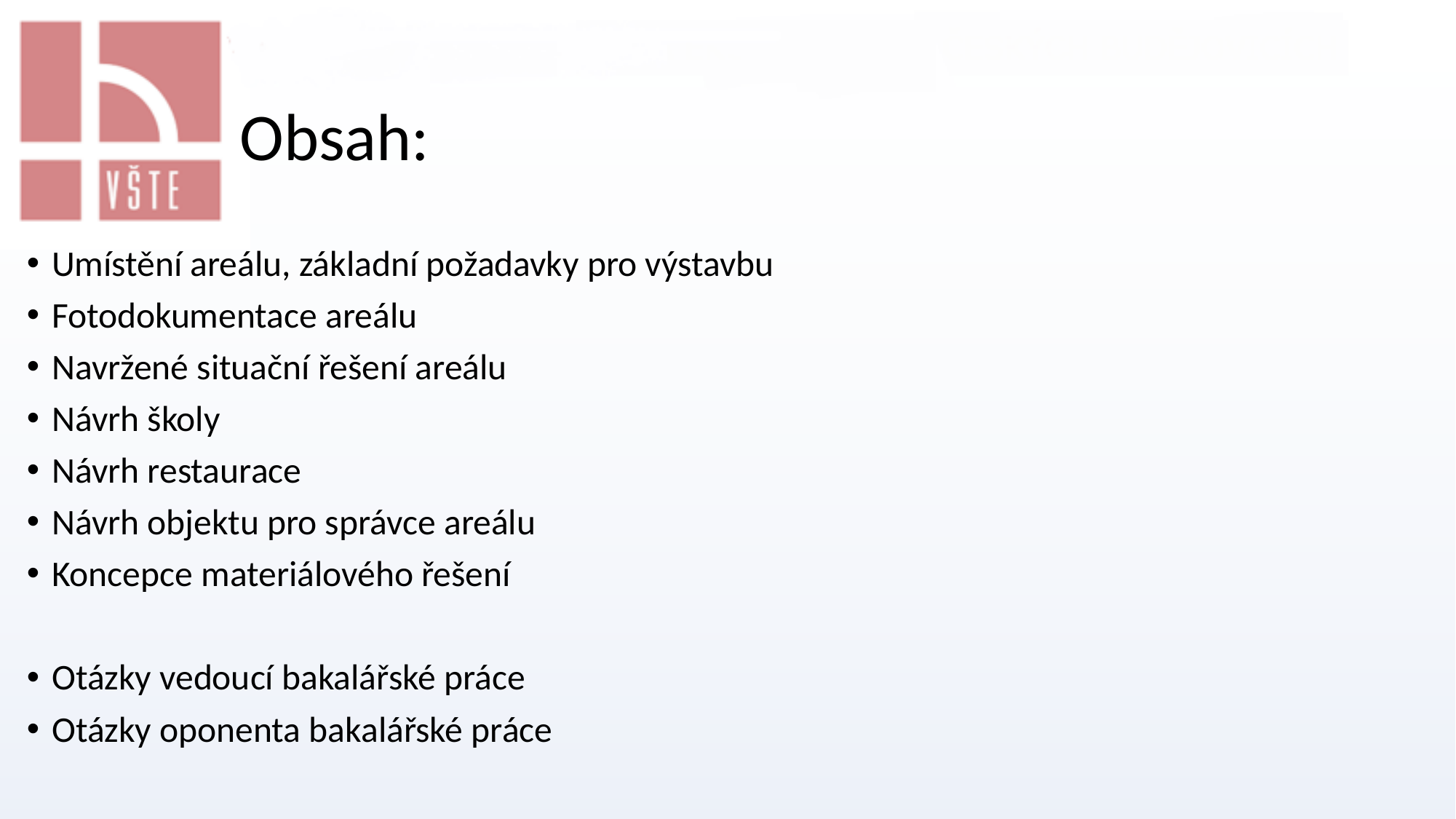

# Obsah:
Umístění areálu, základní požadavky pro výstavbu
Fotodokumentace areálu
Navržené situační řešení areálu
Návrh školy
Návrh restaurace
Návrh objektu pro správce areálu
Koncepce materiálového řešení

Otázky vedoucí bakalářské práce
Otázky oponenta bakalářské práce